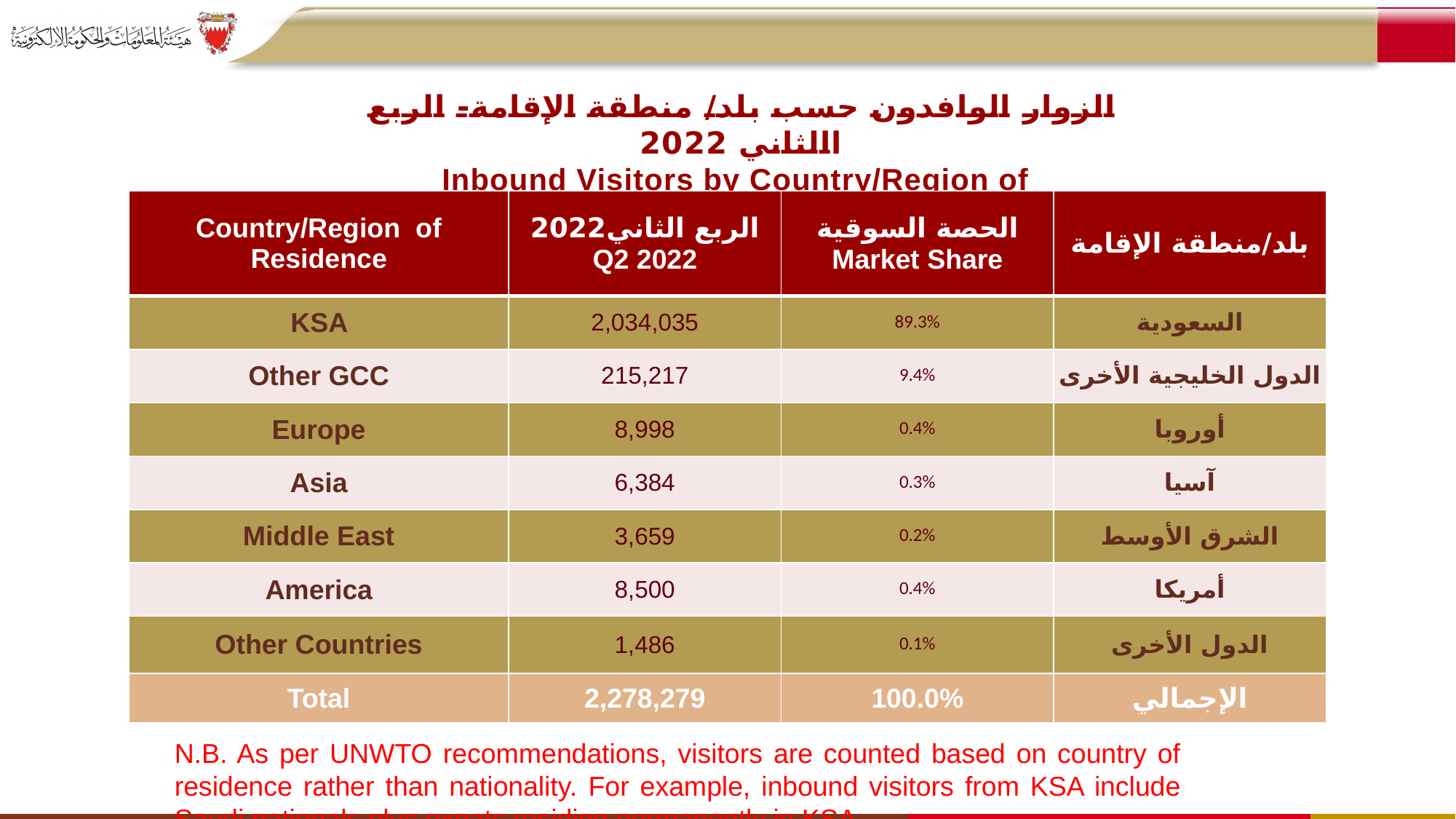

الزوار الوافدون حسب بلد/ منطقة الإقامة- الربع االثاني 2022
 Inbound Visitors by Country/Region of Residence- Q2 2022
| Country/Region of Residence | الربع الثاني2022 Q2 2022 | الحصة السوقية Market Share | بلد/منطقة الإقامة |
| --- | --- | --- | --- |
| KSA | 2,034,035 | 89.3% | السعودية |
| Other GCC | 215,217 | 9.4% | الدول الخليجية الأخرى |
| Europe | 8,998 | 0.4% | أوروبا |
| Asia | 6,384 | 0.3% | آسيا |
| Middle East | 3,659 | 0.2% | الشرق الأوسط |
| America | 8,500 | 0.4% | أمريكا |
| Other Countries | 1,486 | 0.1% | الدول الأخرى |
| Total | 2,278,279 | 100.0% | الإجمالي |
N.B. As per UNWTO recommendations, visitors are counted based on country of residence rather than nationality. For example, inbound visitors from KSA include Saudi nationals plus expats residing permanently in KSA.